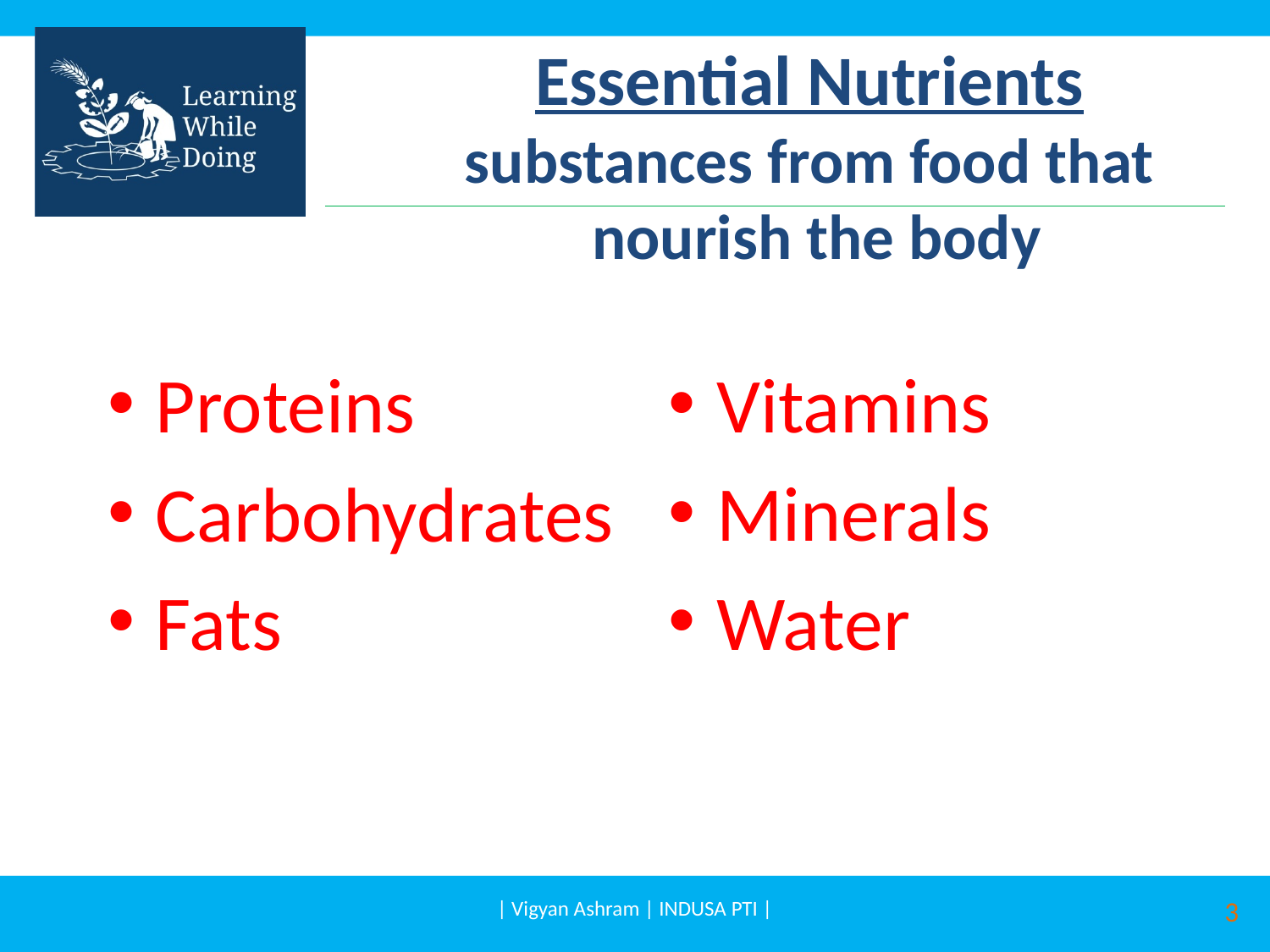

# Essential Nutrients substances from food that nourish the body
Proteins
Carbohydrates
Fats
Vitamins
Minerals
Water
| Vigyan Ashram | INDUSA PTI |
3